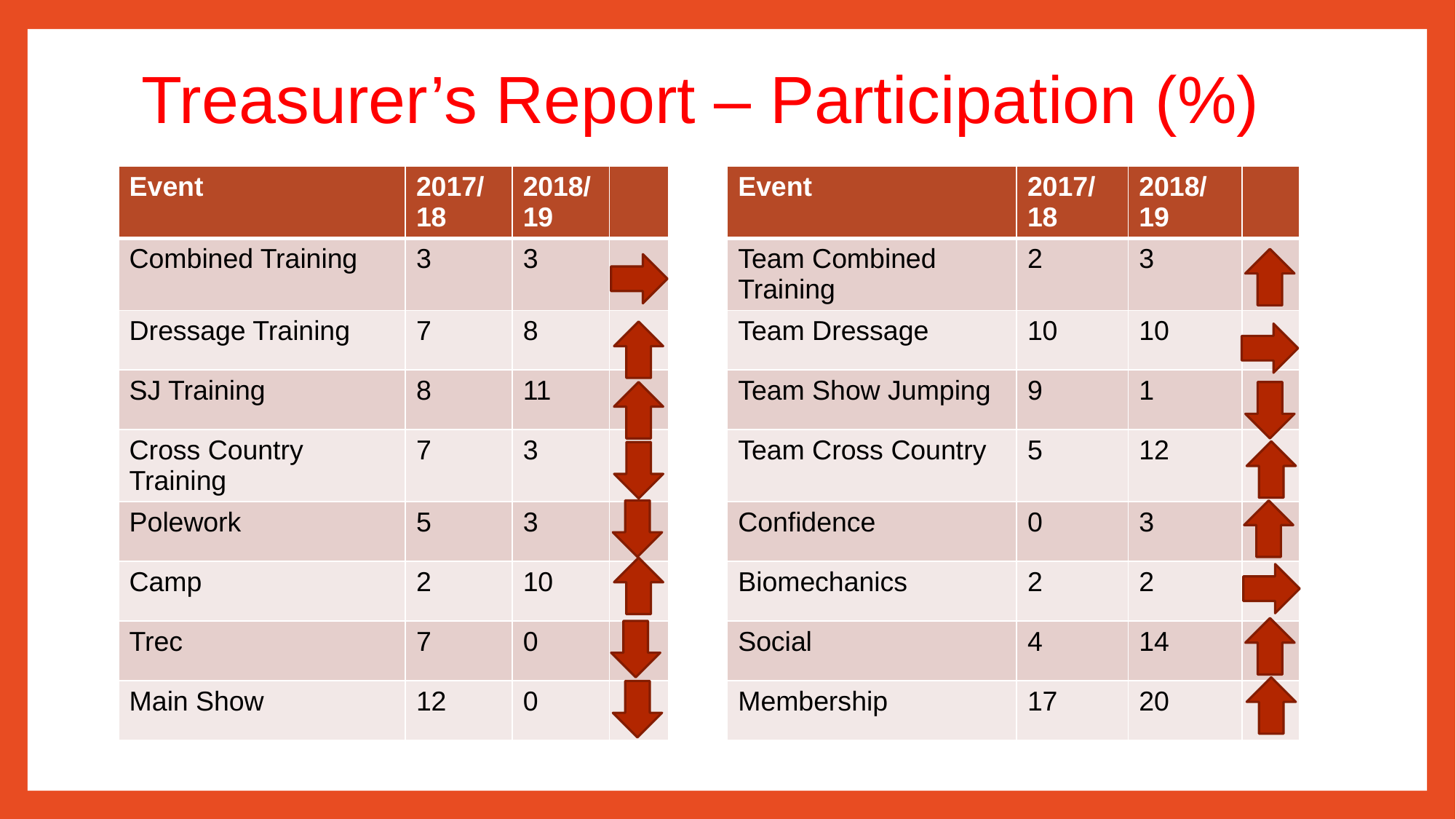

# Treasurer’s Report – Participation (%)
| Event | 2017/ 18 | 2018/19 |  |  | Event | 2017/ 18 | 2018/ 19 |  |
| --- | --- | --- | --- | --- | --- | --- | --- | --- |
| Combined Training | 3 | 3 |  |  | Team Combined Training | 2 | 3 |  |
| Dressage Training | 7 | 8 |  |  | Team Dressage | 10 | 10 |  |
| SJ Training | 8 | 11 |  |  | Team Show Jumping | 9 | 1 |  |
| Cross Country Training | 7 | 3 |  |  | Team Cross Country | 5 | 12 |  |
| Polework | 5 | 3 |  |  | Confidence | 0 | 3 |  |
| Camp | 2 | 10 |  |  | Biomechanics | 2 | 2 |  |
| Trec | 7 | 0 |  |  | Social | 4 | 14 |  |
| Main Show | 12 | 0 |  |  | Membership | 17 | 20 |  |